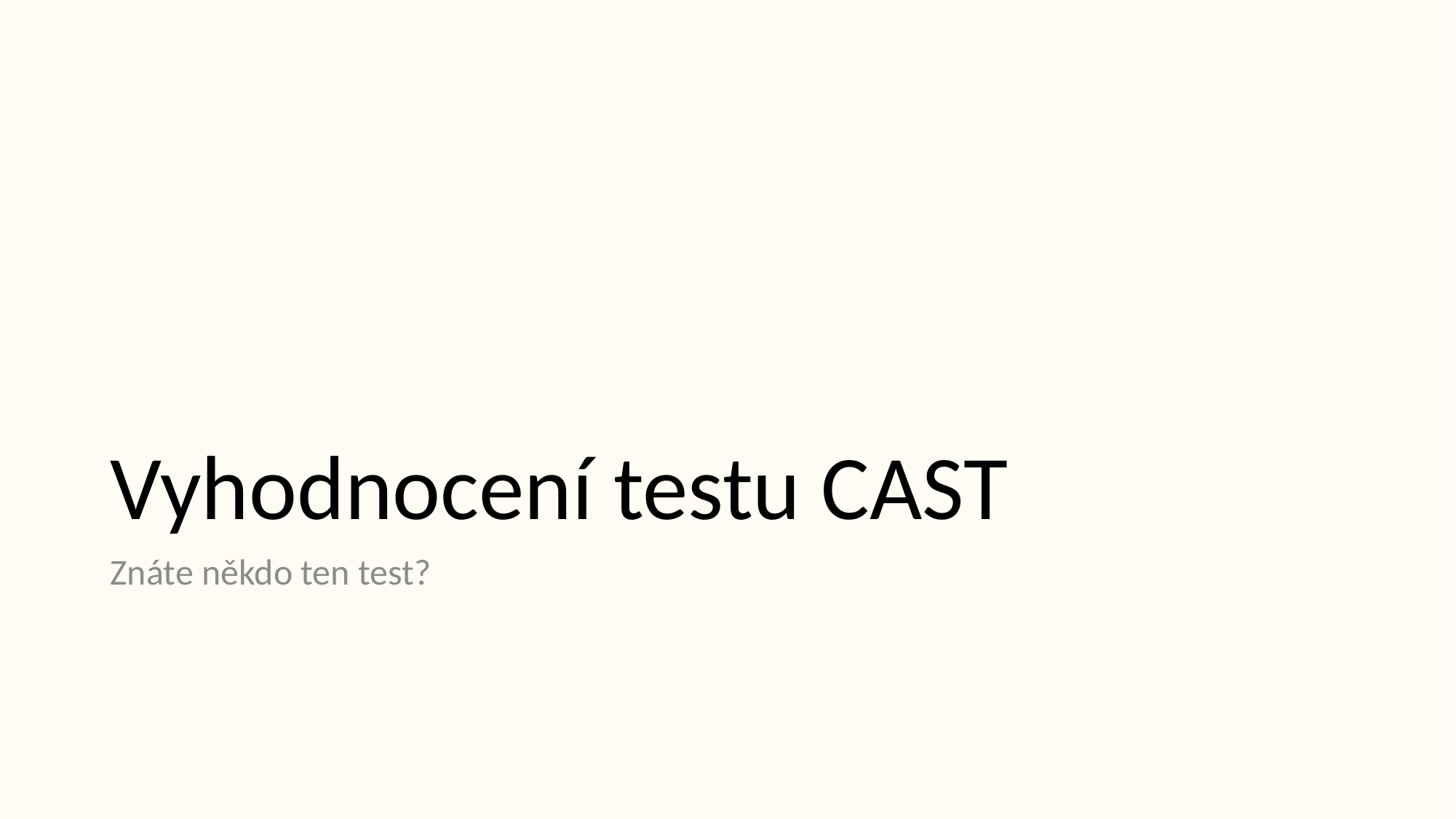

# Vyhodnocení testu CAST
Znáte někdo ten test?